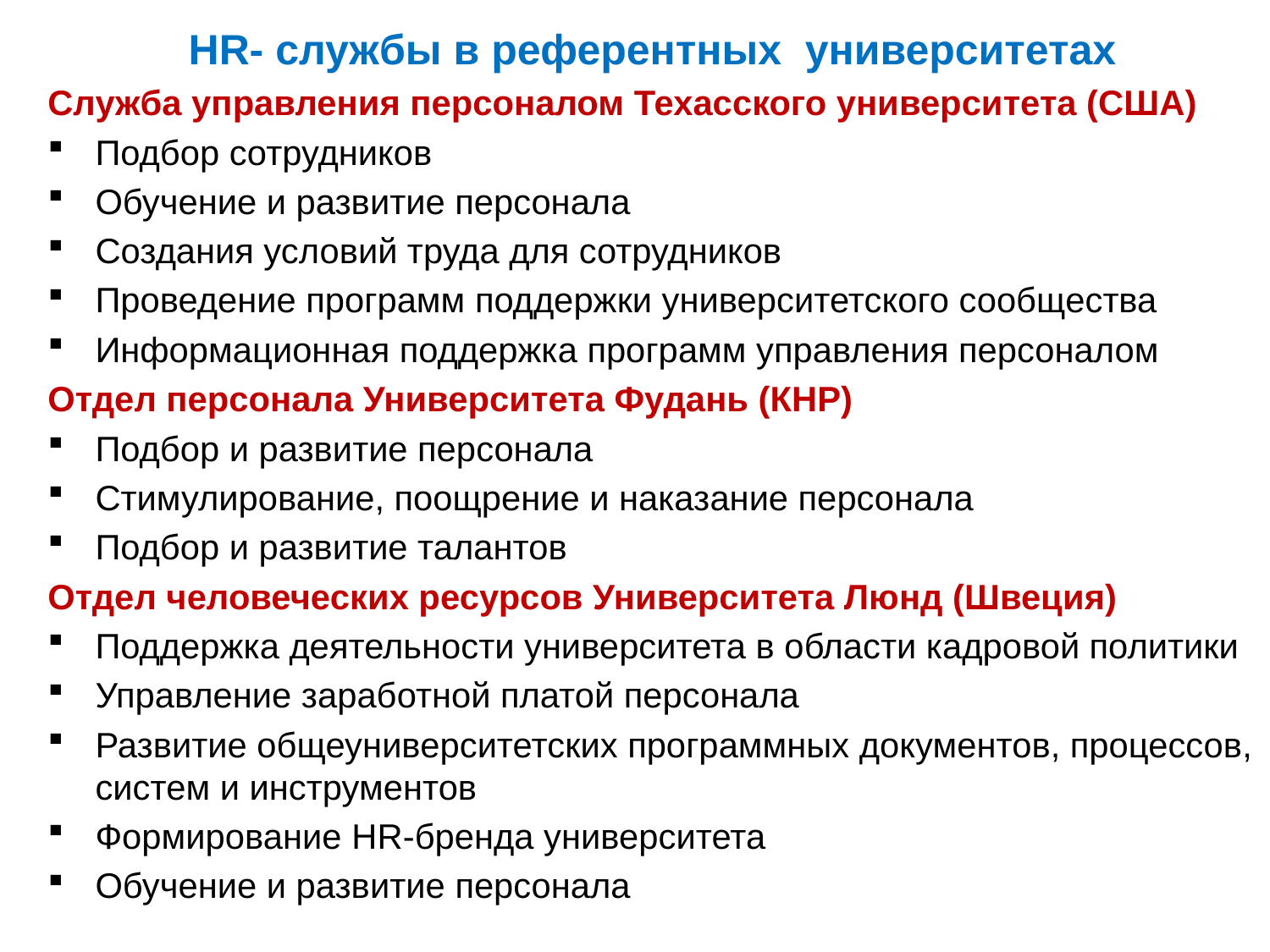

HR- службы в референтных  университетах
Служба управления персоналом Техасского университета (США)
Подбор сотрудников
Обучение и развитие персонала
Создания условий труда для сотрудников
Проведение программ поддержки университетского сообщества
Информационная поддержка программ управления персоналом
Отдел персонала Университета Фудань (КНР)
Подбор и развитие персонала
Стимулирование, поощрение и наказание персонала
Подбор и развитие талантов
Отдел человеческих ресурсов Университета Люнд (Швеция)
Поддержка деятельности университета в области кадровой политики
Управление заработной платой персонала
Развитие общеуниверситетских программных документов, процессов, систем и инструментов
Формирование HR-бренда университета
Обучение и развитие персонала